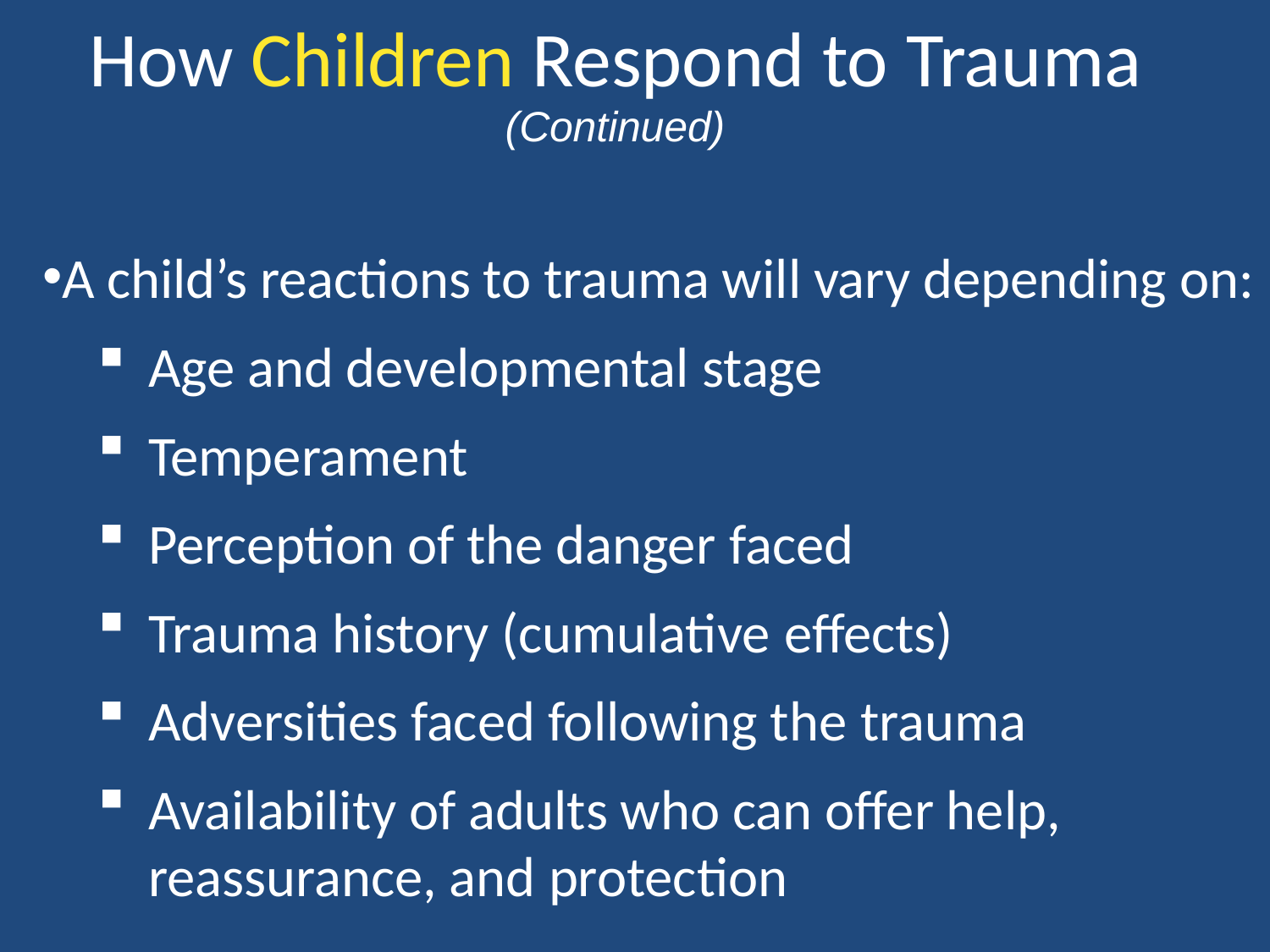

How Children Respond to Trauma
(Continued)
A child’s reactions to trauma will vary depending on:
Age and developmental stage
Temperament
Perception of the danger faced
Trauma history (cumulative effects)
Adversities faced following the trauma
Availability of adults who can offer help,  reassurance, and protection
(Continued)